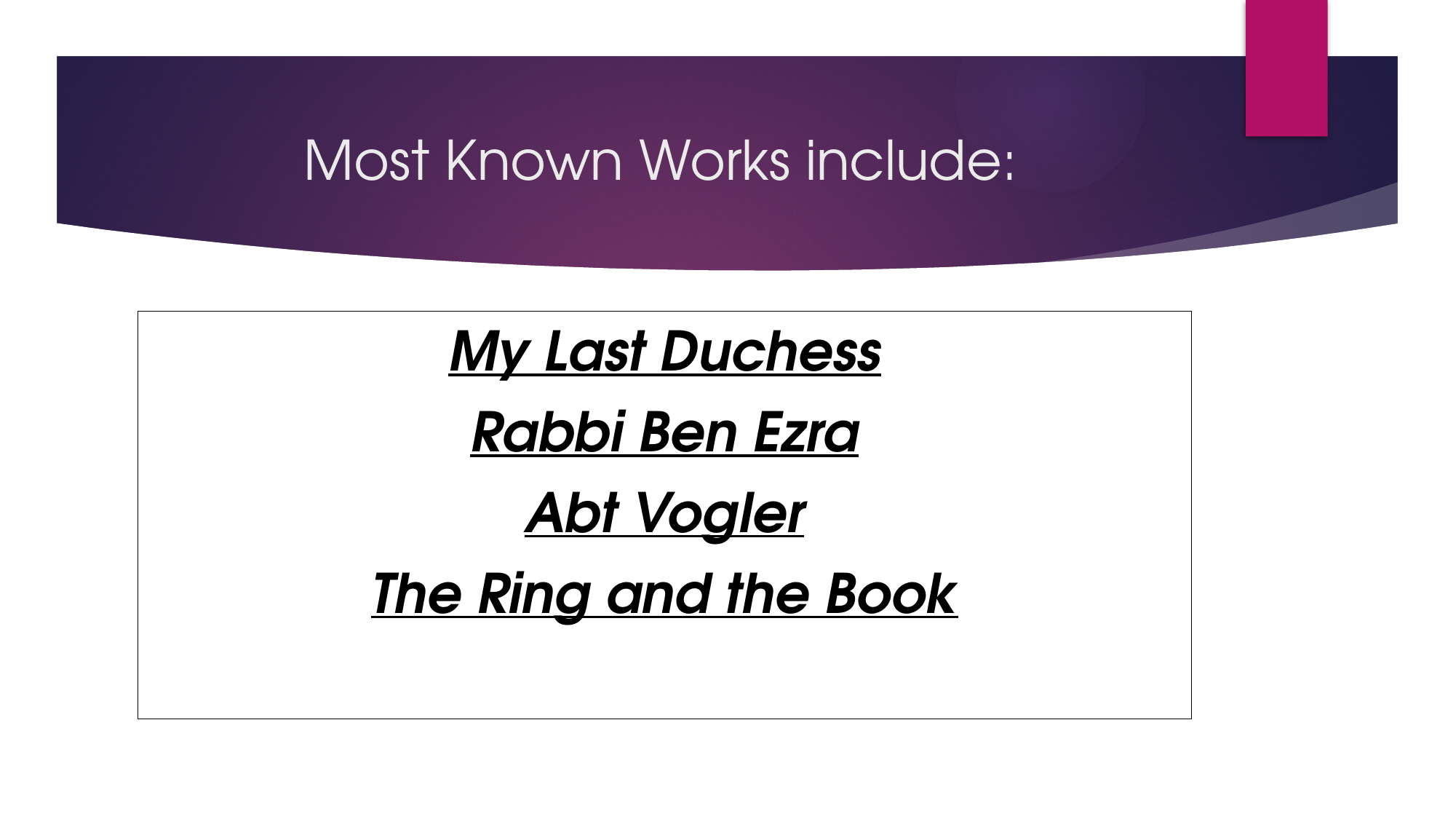

# Most Known Works include:
My Last Duchess
Rabbi Ben Ezra
Abt Vogler
The Ring and the Book